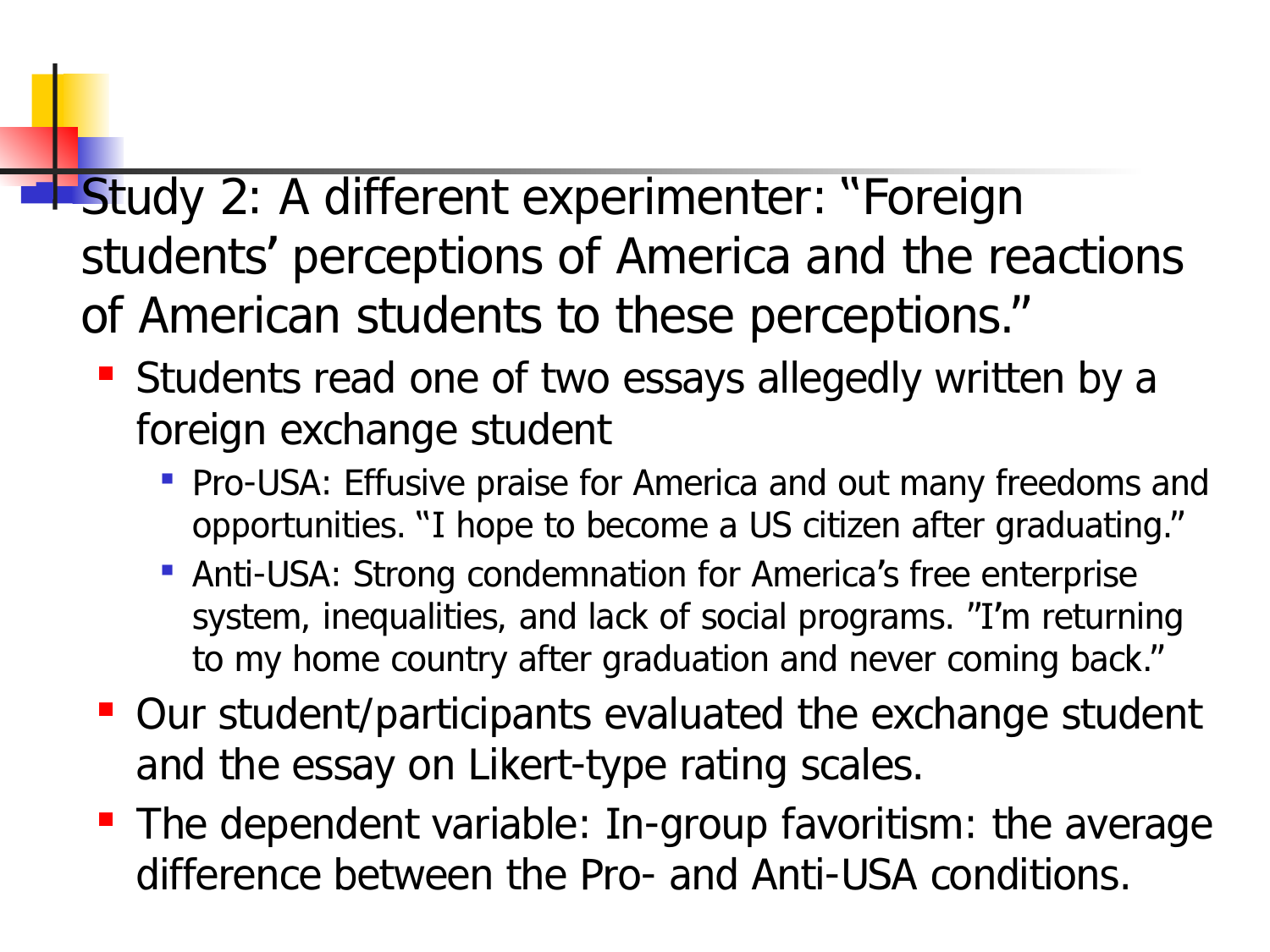

#
Study 2: A different experimenter: “Foreign students’ perceptions of America and the reactions of American students to these perceptions.”
Students read one of two essays allegedly written by a foreign exchange student
Pro-USA: Effusive praise for America and out many freedoms and opportunities. “I hope to become a US citizen after graduating.”
Anti-USA: Strong condemnation for America’s free enterprise system, inequalities, and lack of social programs. ”I’m returning to my home country after graduation and never coming back.”
Our student/participants evaluated the exchange student and the essay on Likert-type rating scales.
The dependent variable: In-group favoritism: the average difference between the Pro- and Anti-USA conditions.